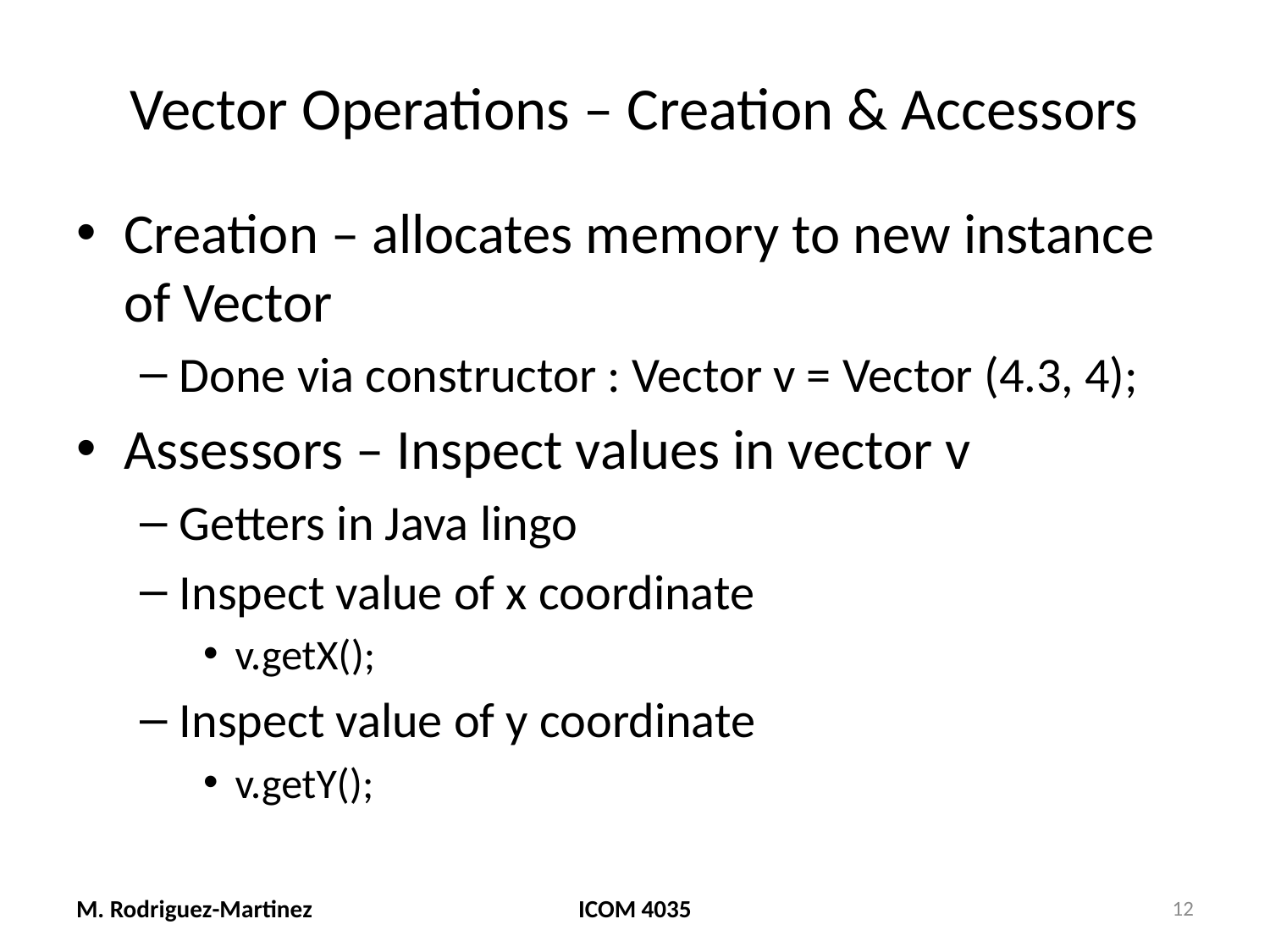

# Vector Operations – Creation & Accessors
Creation – allocates memory to new instance of Vector
Done via constructor : Vector v = Vector (4.3, 4);
Assessors – Inspect values in vector v
Getters in Java lingo
Inspect value of x coordinate
v.getX();
Inspect value of y coordinate
v.getY();
M. Rodriguez-Martinez
ICOM 4035
12